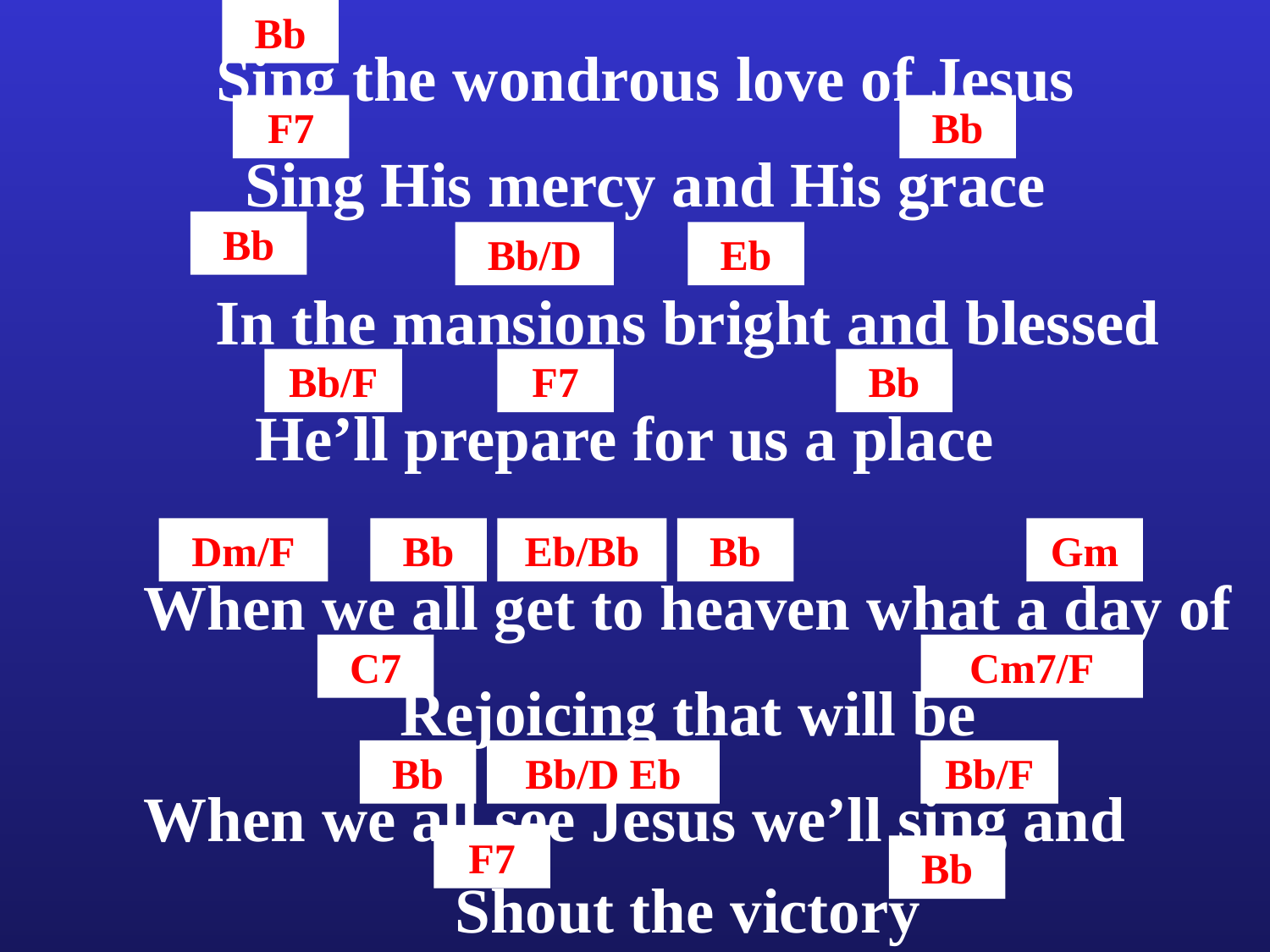

Bb
Sing the wondrous love of Jesus
F7
Bb
Sing His mercy and His grace
Bb
Bb/D
Eb
In the mansions bright and blessed
Bb/F
F7
Bb
He’ll prepare for us a place
Dm/F
Bb
Eb/Bb
Bb
Gm
When we all get to heaven what a day of
C7
Cm7/F
Rejoicing that will be
Bb
Bb/D Eb
Bb/F
When we all see Jesus we’ll sing and
F7
Bb
Shout the victory